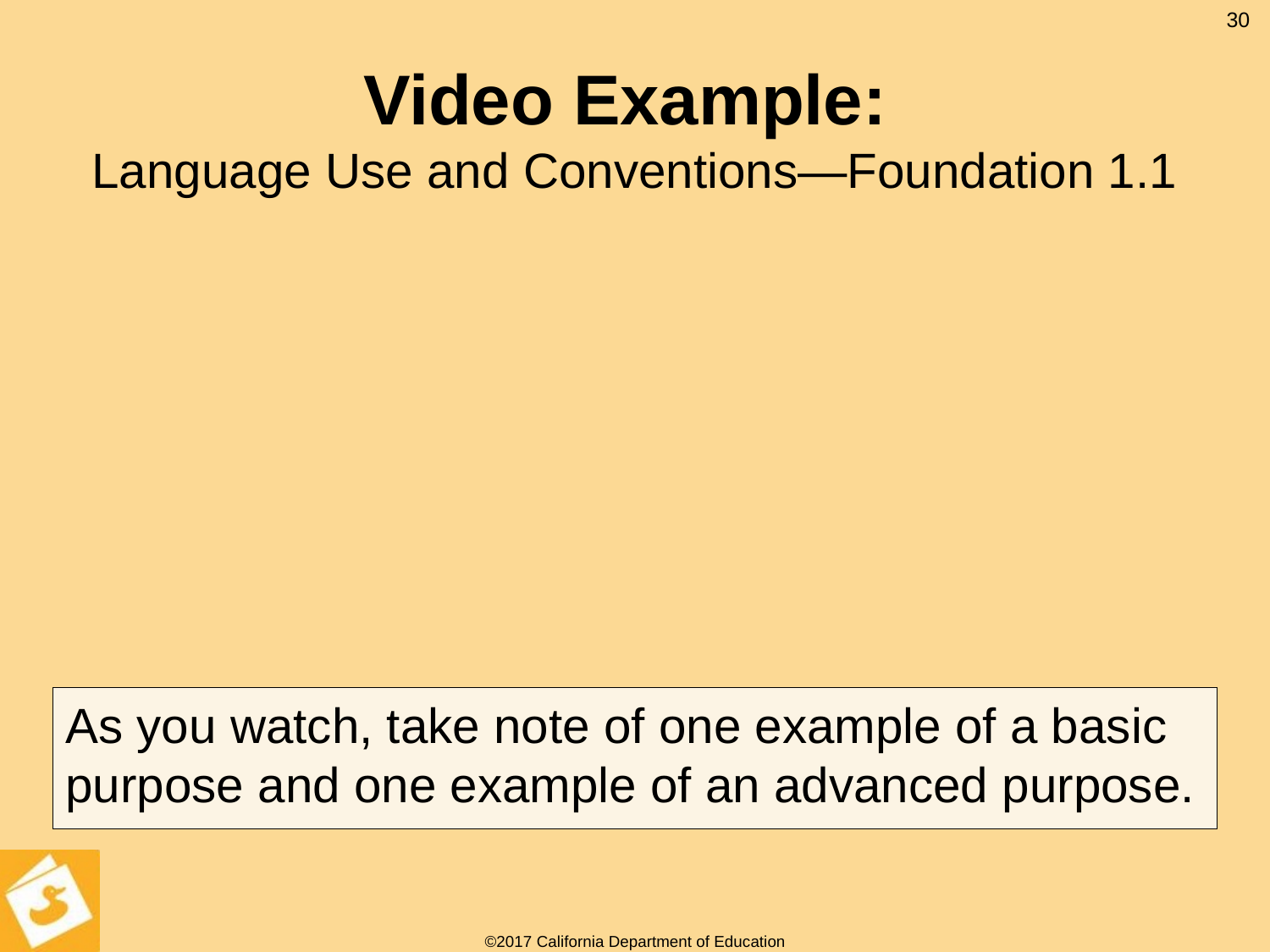

30
# Video Example: Language Use and Conventions—Foundation 1.1

As you watch, take note of one example of a basic purpose and one example of an advanced purpose.